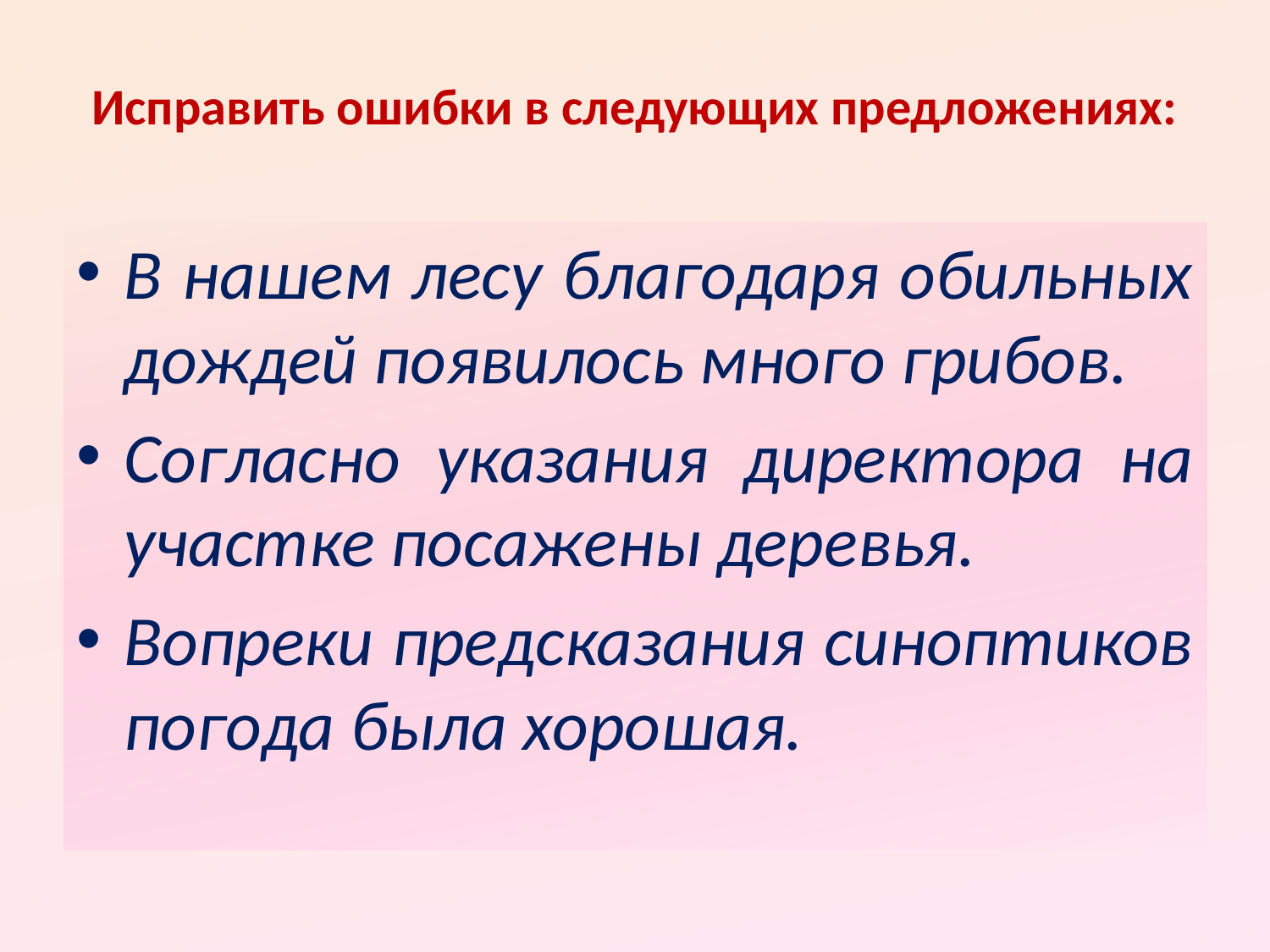

# Исправить ошибки в следующих предложениях:
В нашем лесу благодаря обильных дождей появилось много грибов.
Согласно указания директора на участке посажены деревья.
Вопреки предсказания синоптиков погода была хорошая.